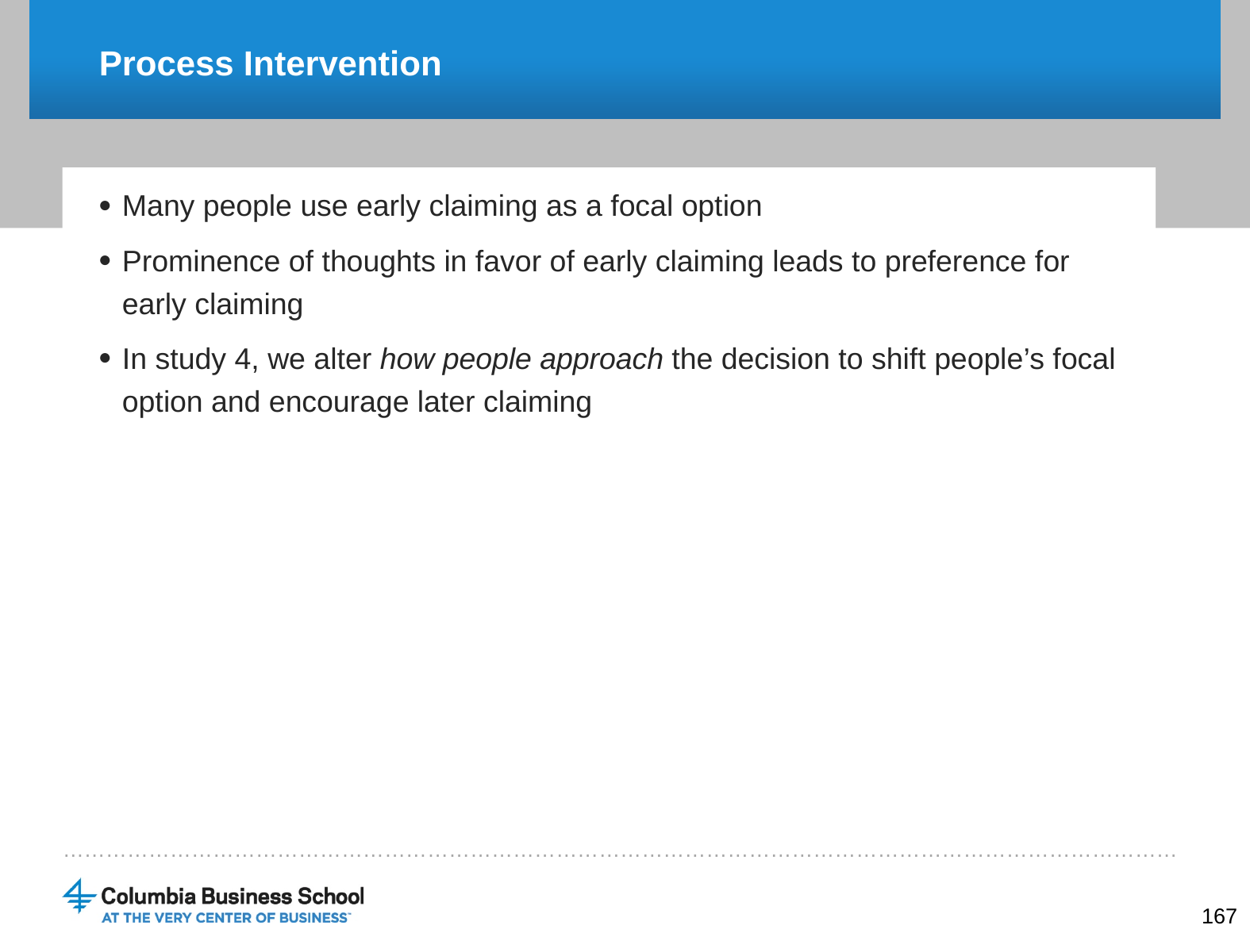

# Process Intervention
Many people use early claiming as a focal option
Prominence of thoughts in favor of early claiming leads to preference for early claiming
In study 4, we alter how people approach the decision to shift people’s focal option and encourage later claiming
167